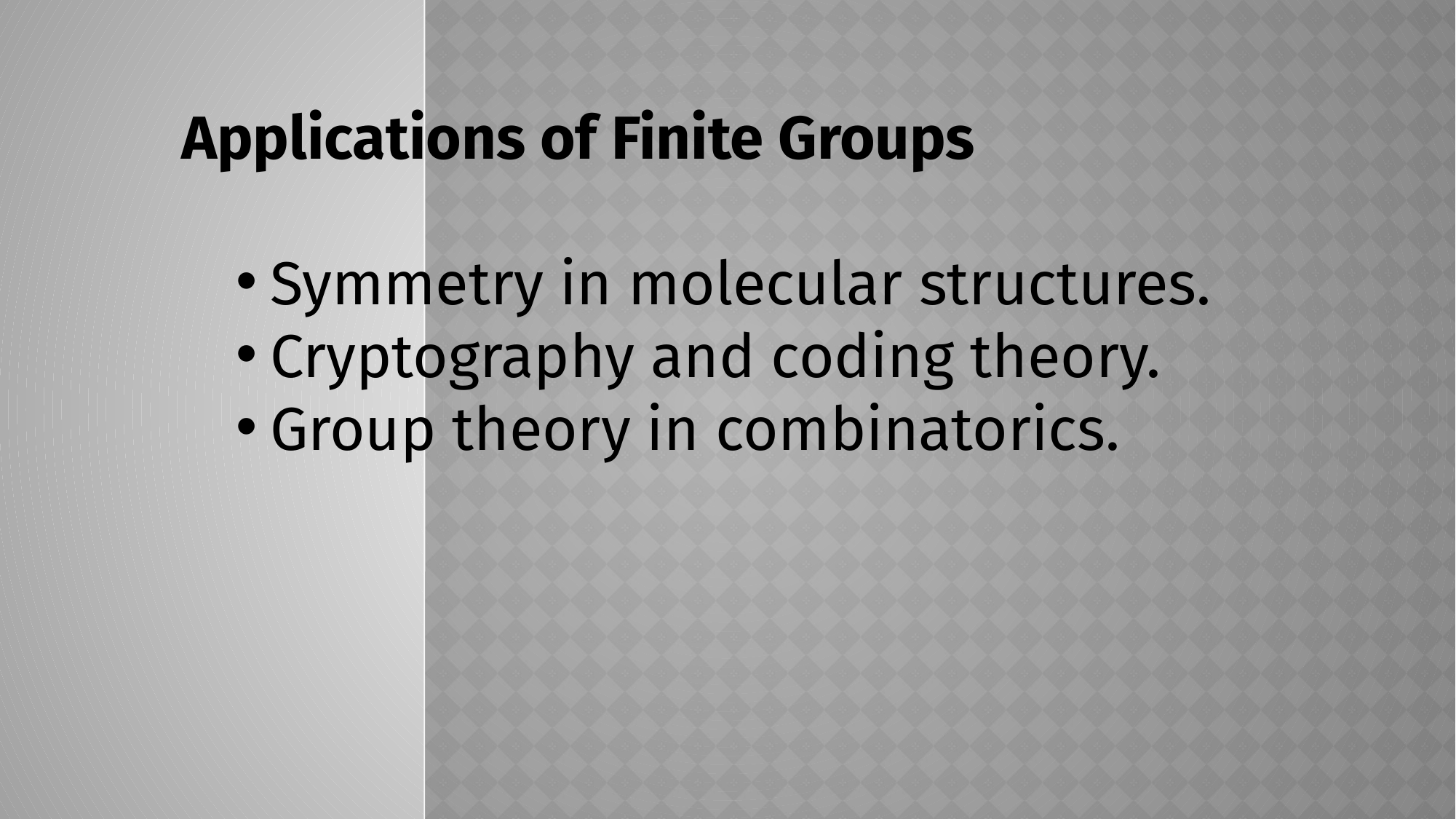

Applications of Finite Groups

Symmetry in molecular structures.
Cryptography and coding theory.
Group theory in combinatorics.